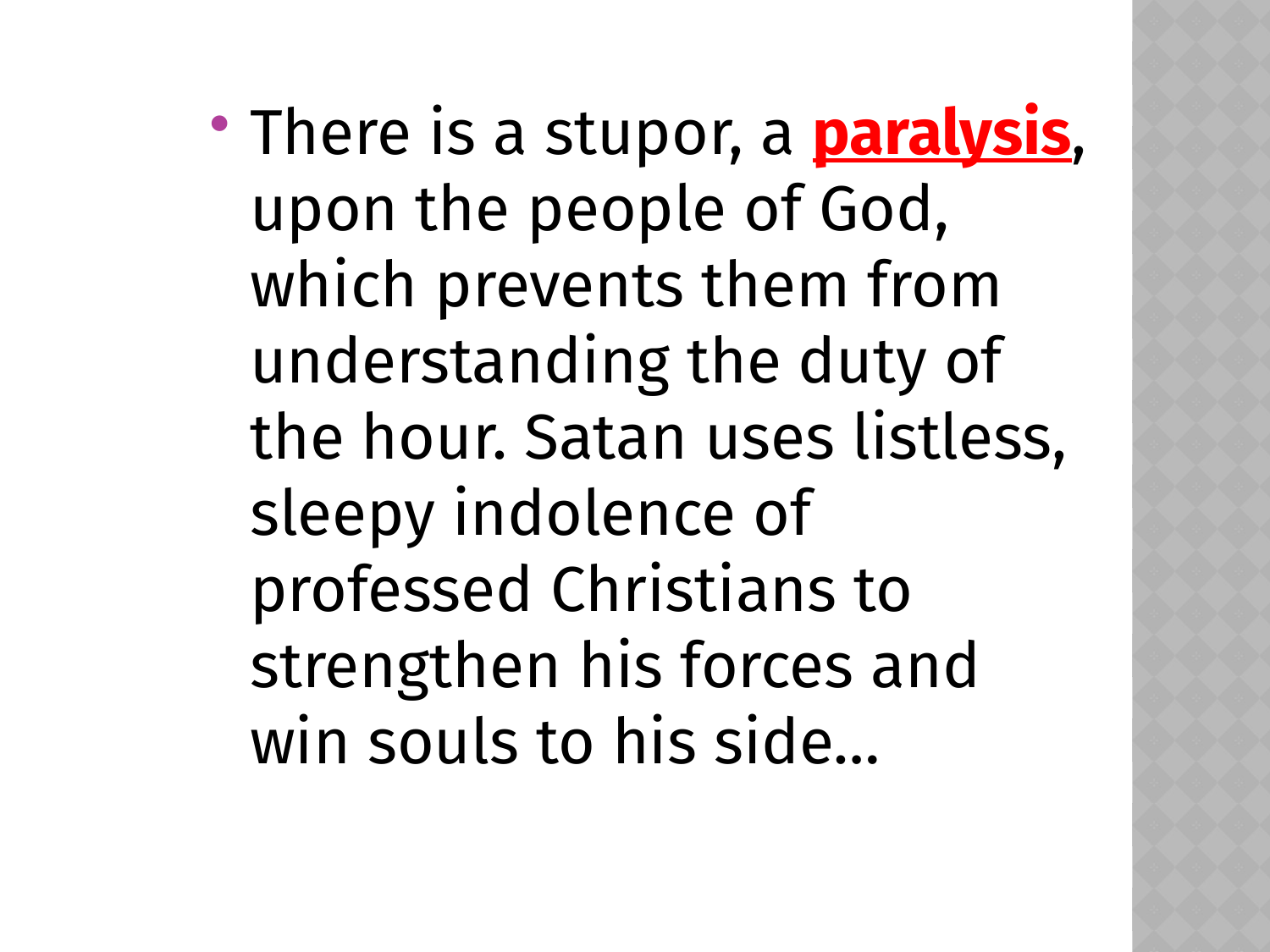

There is a stupor, a paralysis, upon the people of God, which prevents them from understanding the duty of the hour. Satan uses listless, sleepy indolence of professed Christians to strengthen his forces and win souls to his side…